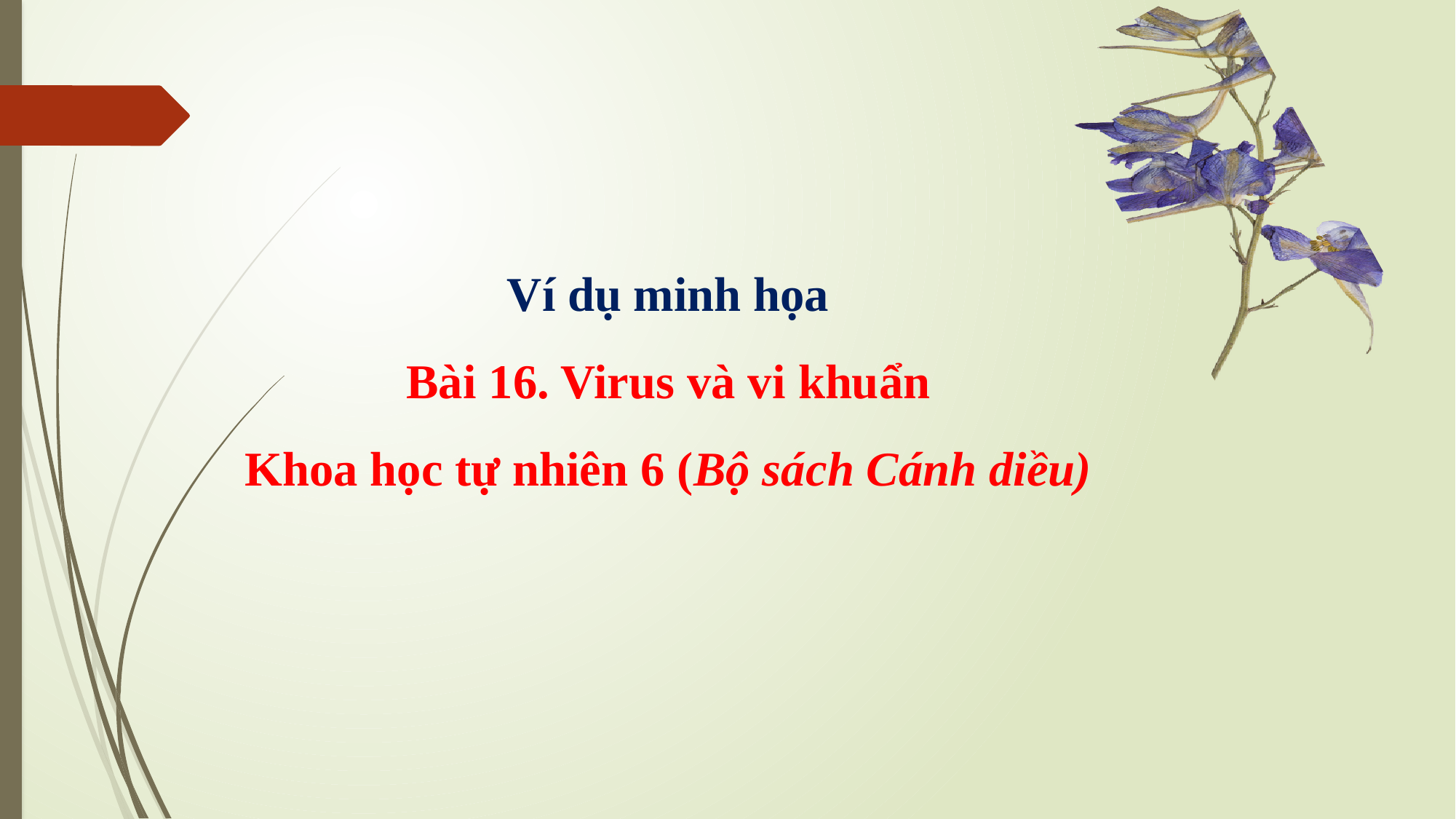

Ví dụ minh họa
Bài 16. Virus và vi khuẩn
Khoa học tự nhiên 6 (Bộ sách Cánh diều)